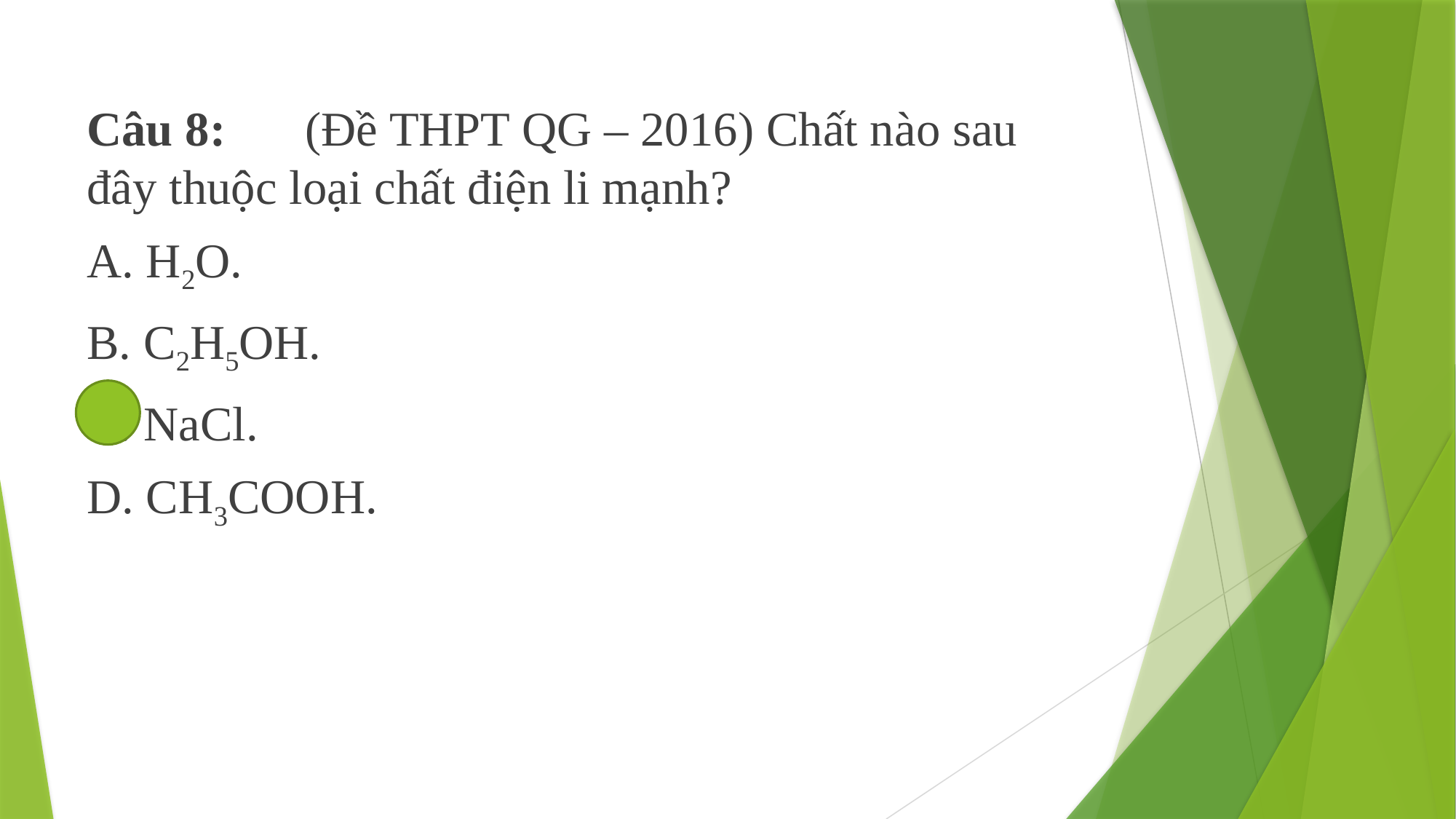

Câu 8:	(Đề THPT QG – 2016) Chất nào sau đây thuộc loại chất điện li mạnh?
A. H2O.
B. C2H5OH.
C. NaCl.
D. CH3COOH.